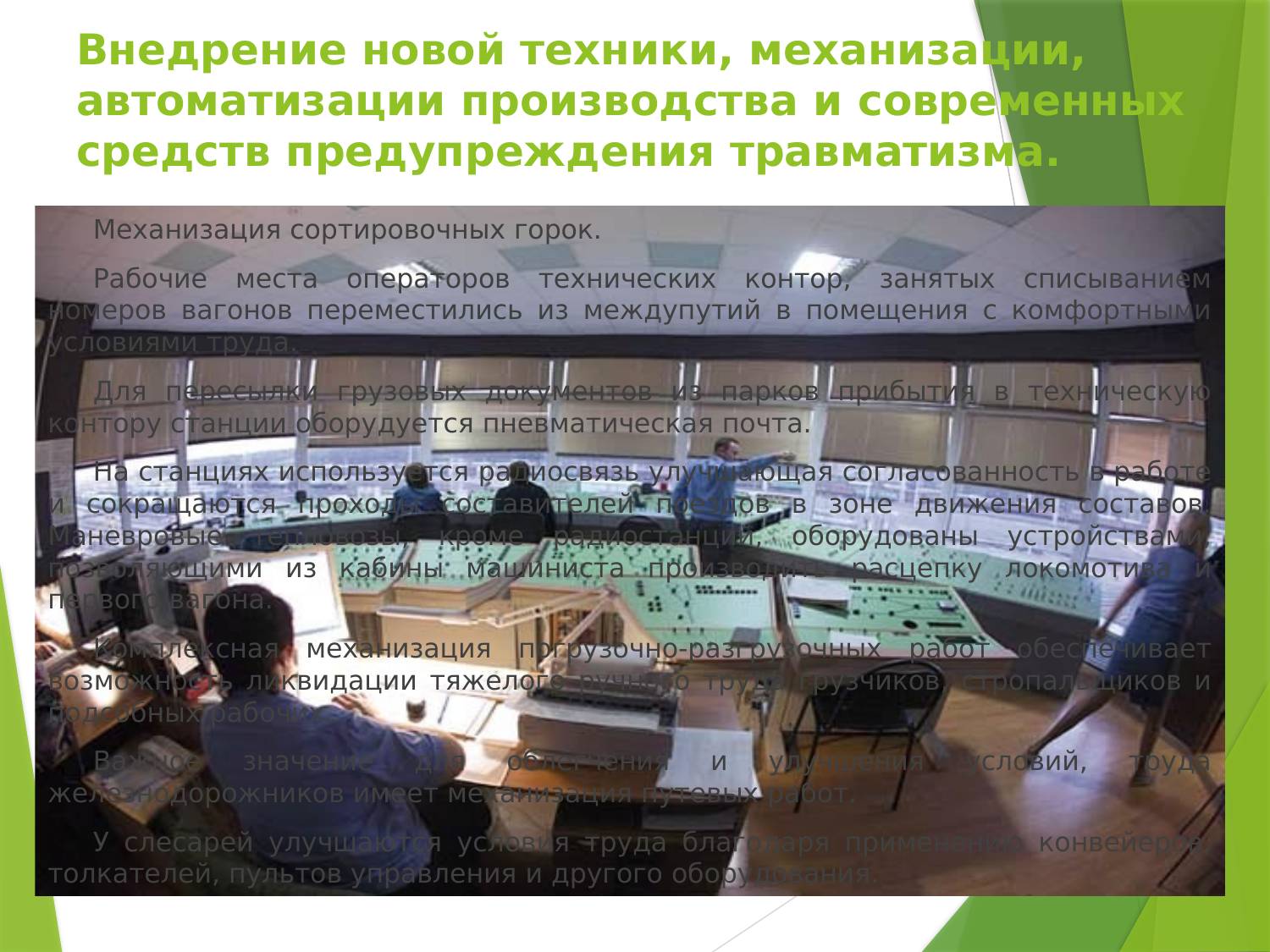

# Внедрение новой техники, механизации, автоматизации производства и современных средств предупреждения травматизма.
Механизация сортировочных горок.
Рабочие места операторов технических контор, занятых списыванием номеров вагонов переместились из междупутий в помещения с комфортными условиями труда.
Для пересылки грузовых документов из парков прибытия в техническую контору станции оборудуется пневматическая почта.
На станциях используется радиосвязь улучшающая согласованность в работе и сокращаются проходы составителей поездов в зоне движения составов. Маневровые тепловозы, кроме радиостанций, оборудованы устройствами, позволяющими из кабины машиниста производить расцепку локомотива и первого вагона.
Комплексная механизация погрузочно-разгрузочных работ обеспечивает возможность ликвидации тяжелого ручного труда грузчиков, стропальщиков и подсобных рабочих.
Важное значение для облегчения и улучшения условий, труда железнодорожников имеет механизация путевых работ.
У слесарей улучшаются условия труда благодаря применению конвейеров, толкателей, пультов управления и другого оборудования.